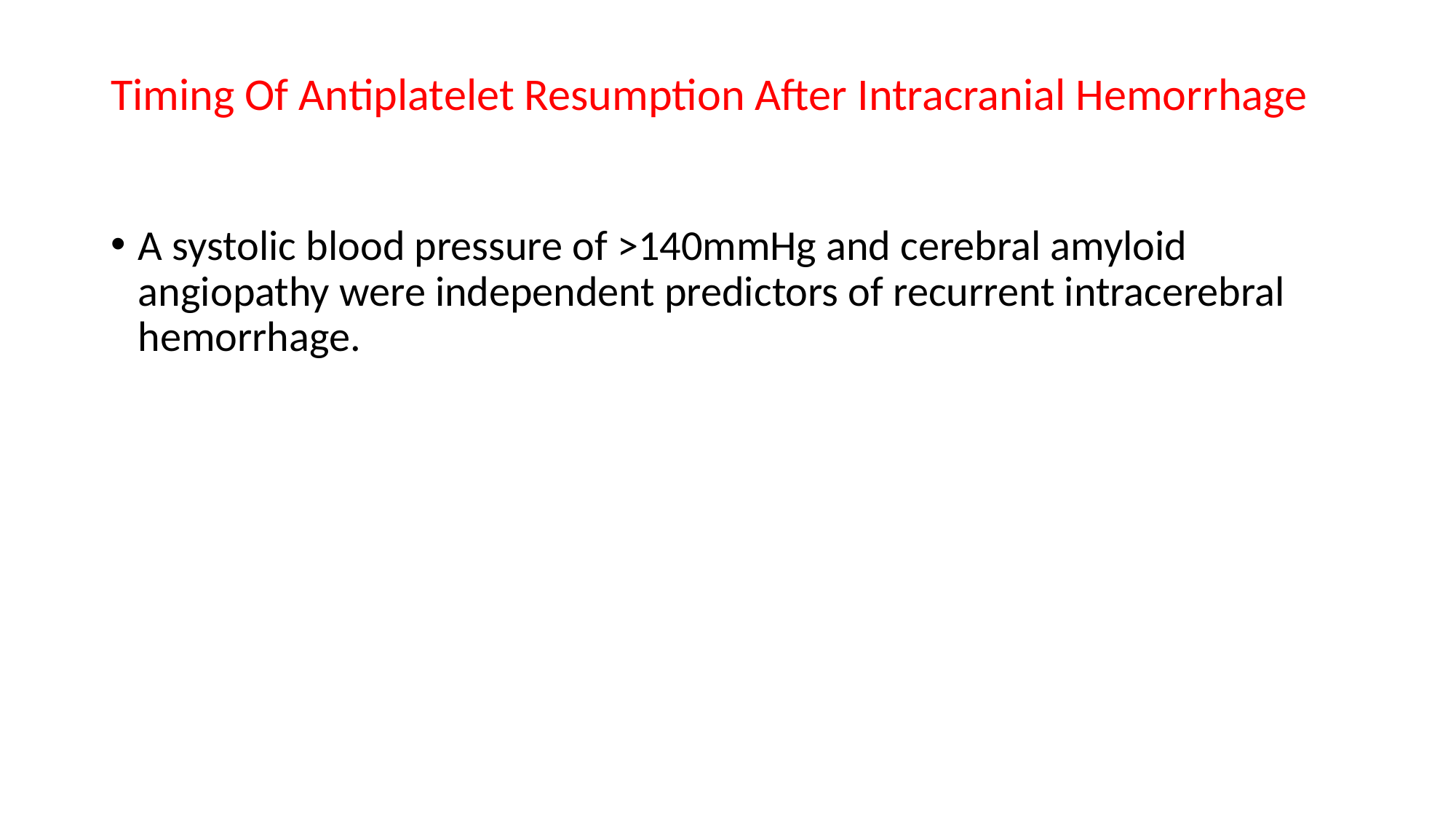

# Timing Of Antiplatelet Resumption After Intracranial Hemorrhage
A systolic blood pressure of >140mmHg and cerebral amyloid angiopathy were independent predictors of recurrent intracerebral hemorrhage.